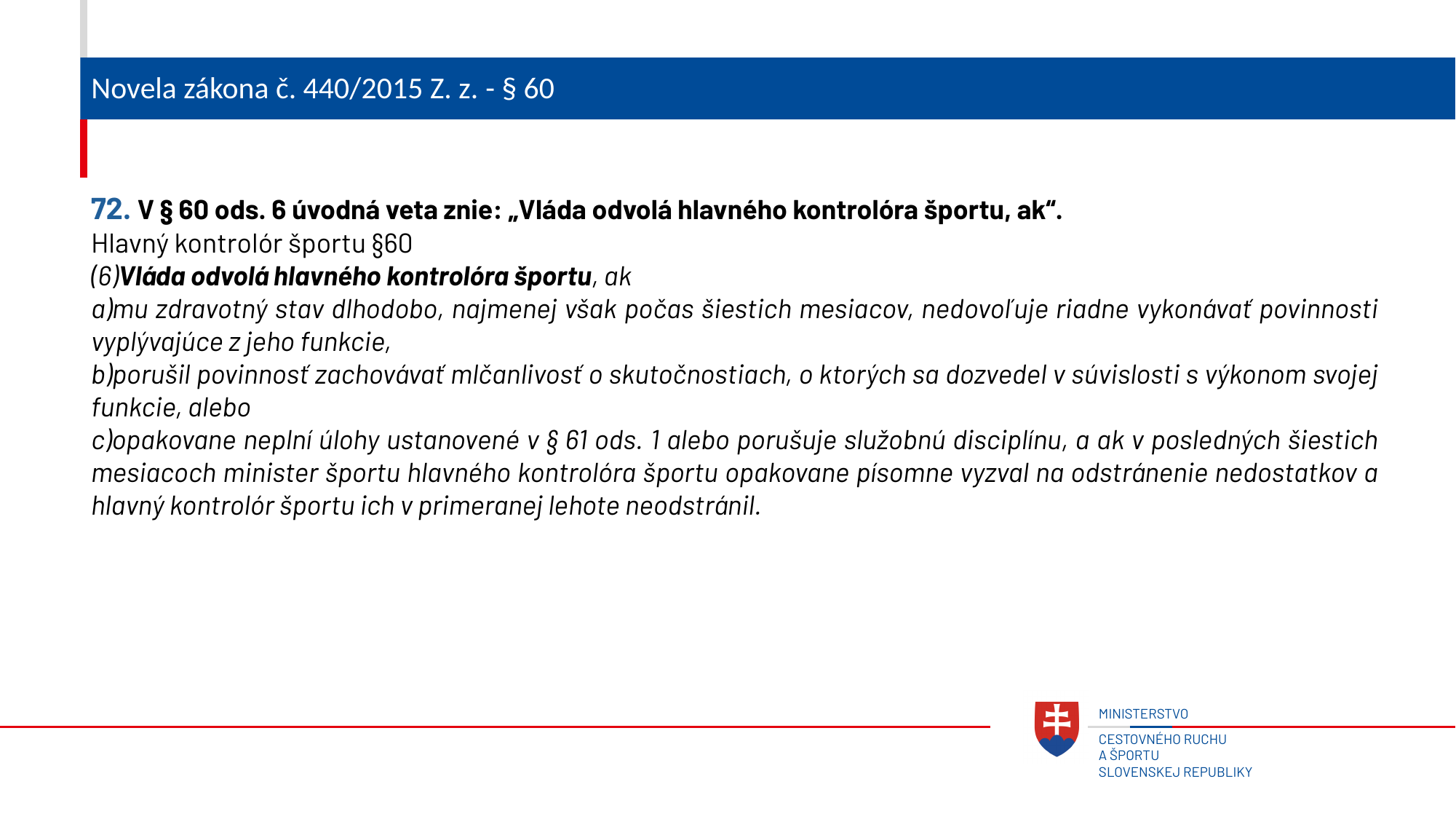

# Novela zákona č. 440/2015 Z. z. - § 60

72. V § 60 ods. 6 úvodná veta znie: „Vláda odvolá hlavného kontrolóra športu, ak“.
Hlavný kontrolór športu §60
(6)Vláda odvolá hlavného kontrolóra športu, ak
a)mu zdravotný stav dlhodobo, najmenej však počas šiestich mesiacov, nedovoľuje riadne vykonávať povinnosti vyplývajúce z jeho funkcie,
b)porušil povinnosť zachovávať mlčanlivosť o skutočnostiach, o ktorých sa dozvedel v súvislosti s výkonom svojej funkcie, alebo
c)opakovane neplní úlohy ustanovené v § 61 ods. 1 alebo porušuje služobnú disciplínu, a ak v posledných šiestich mesiacoch minister športu hlavného kontrolóra športu opakovane písomne vyzval na odstránenie nedostatkov a hlavný kontrolór športu ich v primeranej lehote neodstránil.